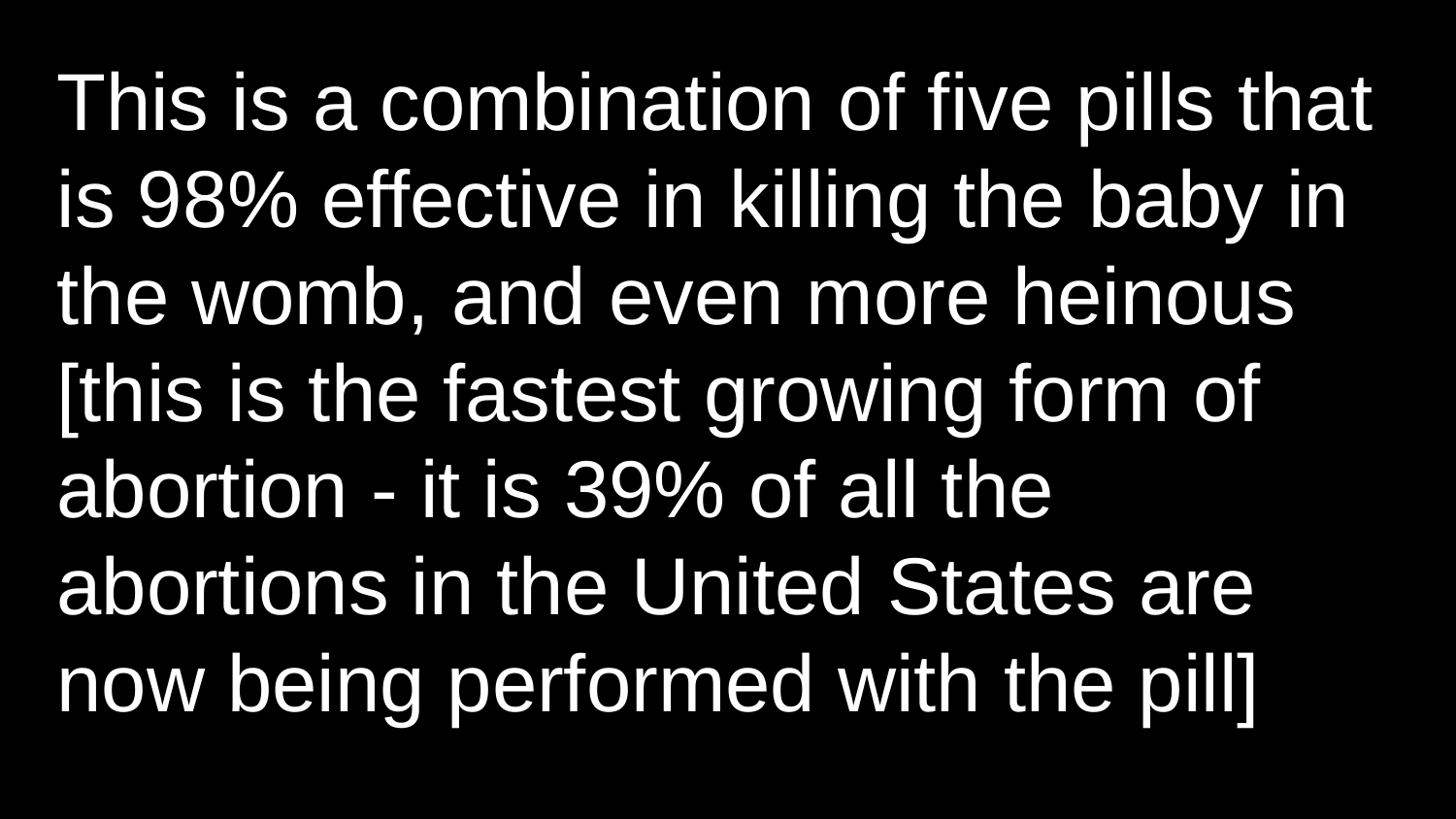

This is a combination of five pills that is 98% effective in killing the baby in the womb, and even more heinous [this is the fastest growing form of abortion - it is 39% of all the abortions in the United States are now being performed with the pill]